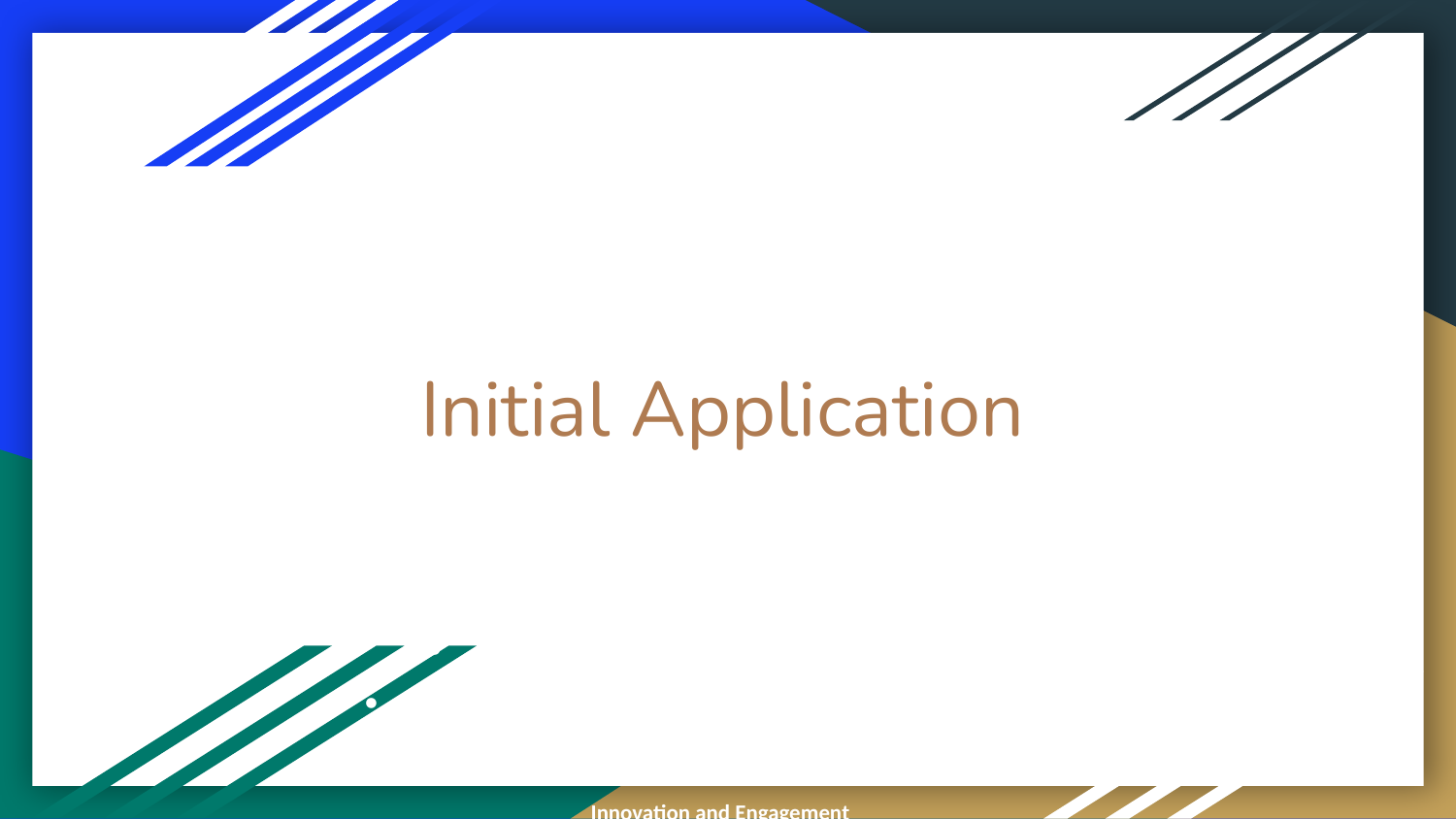

# Initial Application
What the judges are looking for:
Innovative teachers who engages students in learning mathematics.
A teacher with novel ideas and solid mathematics.
Someone willing to take risks, reevaluate, revise and try again.
Inquiry based classroom
A teacher skilled at connecting mathematics to other disciplines and real life.

Letter of Recommendation

Innovation and Engagement
Students are actively learning mathematics in the classroom.
Questioning in the Classroom
Motivation